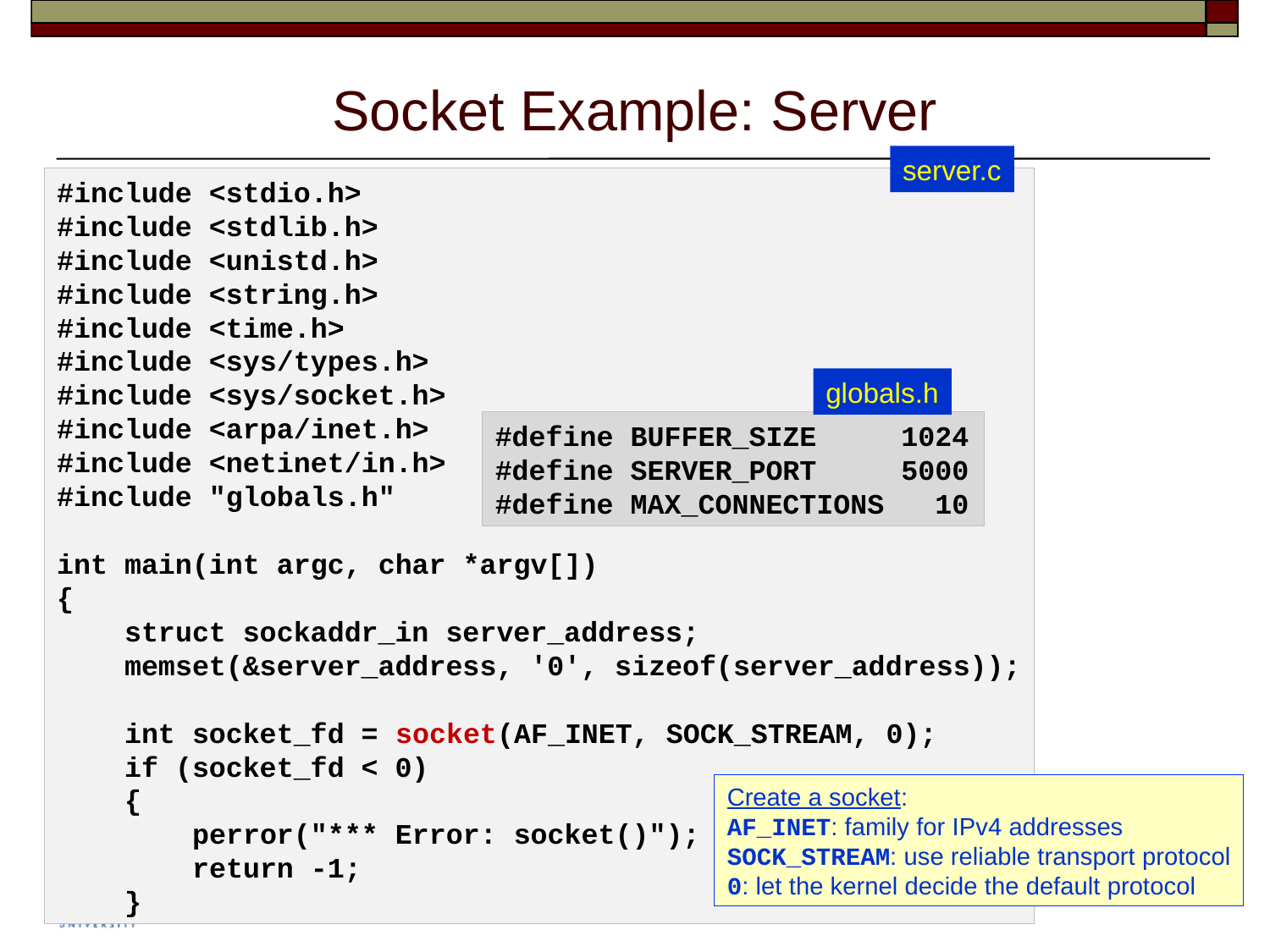

# Socket Example: Server
server.c
#include <stdio.h>
#include <stdlib.h>
#include <unistd.h>
#include <string.h>
#include <time.h>
#include <sys/types.h>
#include <sys/socket.h>
#include <arpa/inet.h>
#include <netinet/in.h>
#include "globals.h"
int main(int argc, char *argv[])
{
    struct sockaddr_in server_address;
    memset(&server_address, '0', sizeof(server_address));

    int socket_fd = socket(AF_INET, SOCK_STREAM, 0);
    if (socket_fd < 0)
    {
        perror("*** Error: socket()");
        return -1;
    }
globals.h
#define BUFFER_SIZE     1024
#define SERVER_PORT     5000
#define MAX_CONNECTIONS   10
Create a socket:
AF_INET: family for IPv4 addresses
SOCK_STREAM: use reliable transport protocol
0: let the kernel decide the default protocol
54